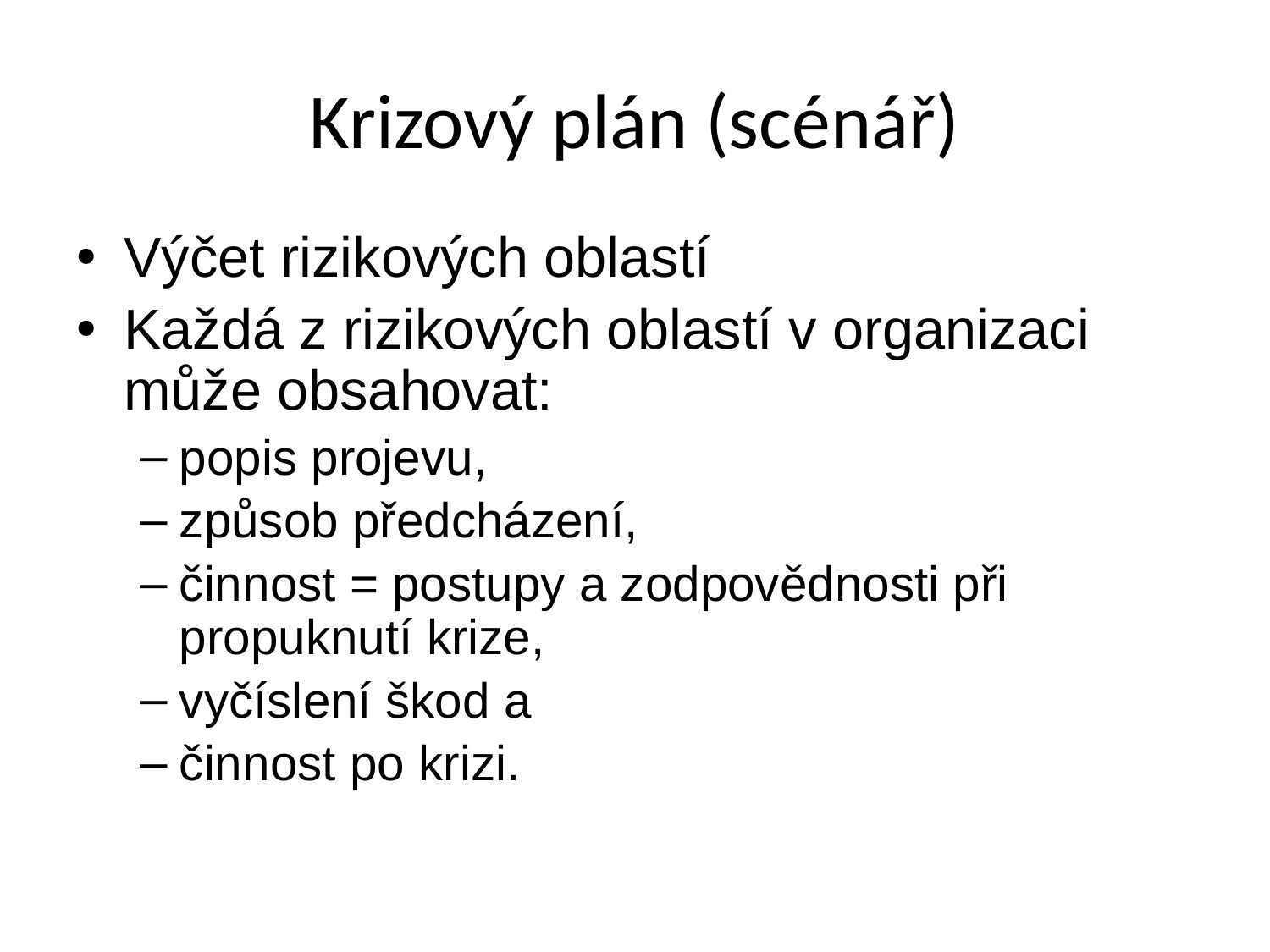

# Krizový plán (scénář)
Výčet rizikových oblastí
Každá z rizikových oblastí v organizaci může obsahovat:
popis projevu,
způsob předcházení,
činnost = postupy a zodpovědnosti při propuknutí krize,
vyčíslení škod a
činnost po krizi.